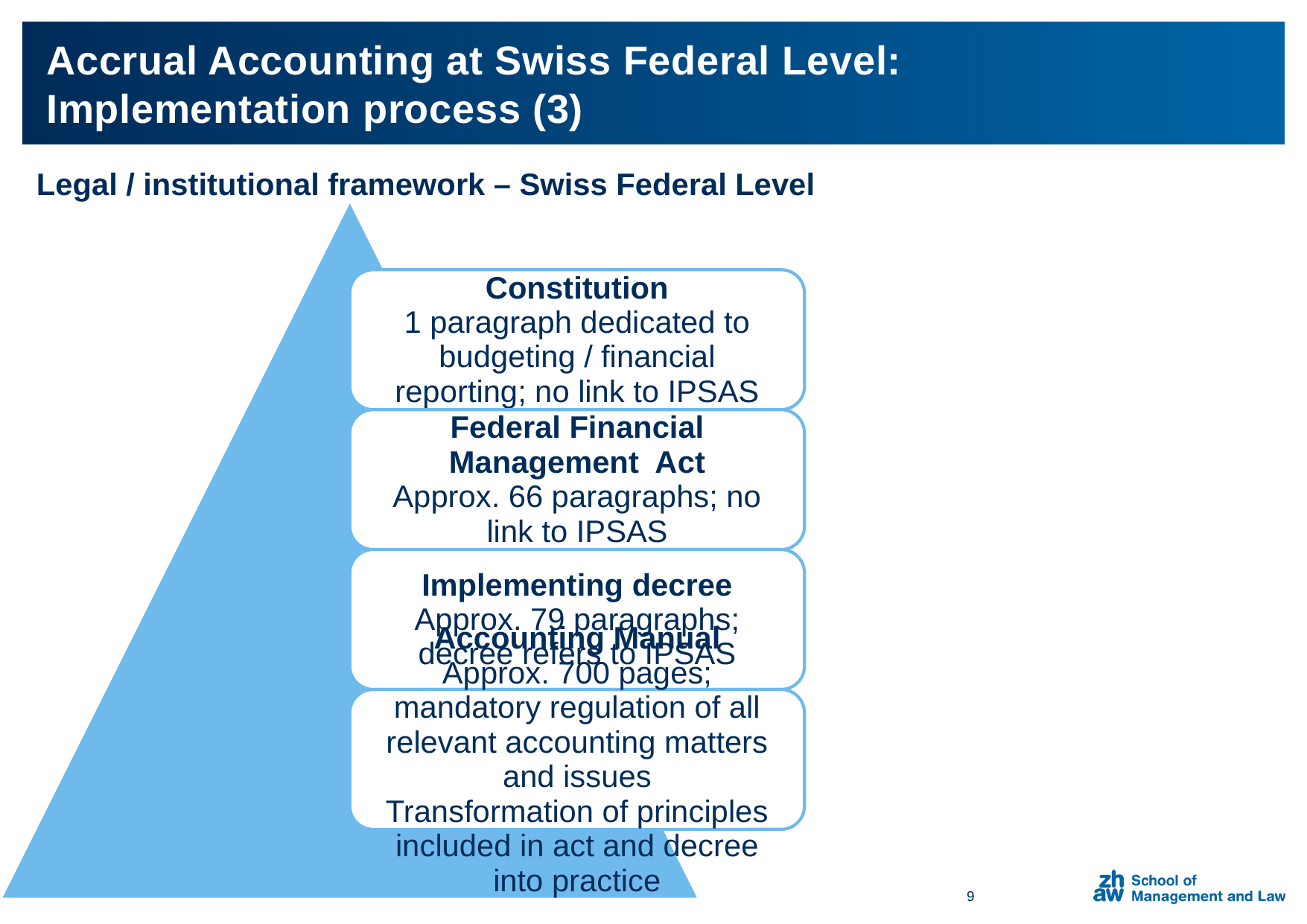

# Accrual Accounting at Swiss Federal Level: Implementation process (3)
Legal / institutional framework – Swiss Federal Level
Constitution
1 paragraph dedicated to budgeting / financial reporting; no link to IPSAS
Federal Financial Management  Act
Approx. 66 paragraphs; no link to IPSAS
Implementing decree
Accounting Manual
Approx. 700 pages; mandatory regulation of all relevant accounting matters and issues
Transformation of principles included in act and decree into practice
9